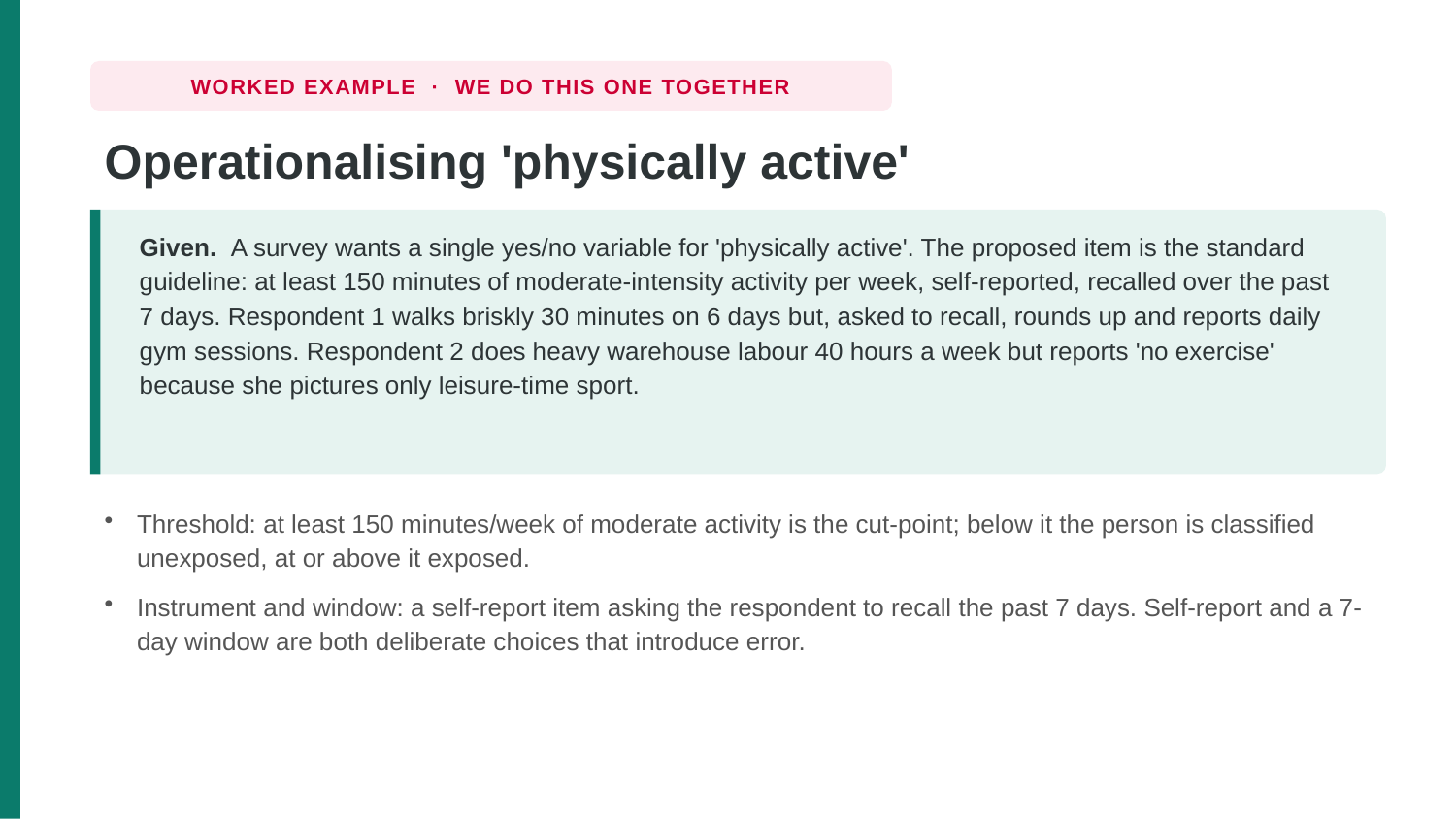

WORKED EXAMPLE  ·  WE DO THIS ONE TOGETHER
Operationalising 'physically active'

Given.  A survey wants a single yes/no variable for 'physically active'. The proposed item is the standard guideline: at least 150 minutes of moderate-intensity activity per week, self-reported, recalled over the past 7 days. Respondent 1 walks briskly 30 minutes on 6 days but, asked to recall, rounds up and reports daily gym sessions. Respondent 2 does heavy warehouse labour 40 hours a week but reports 'no exercise' because she pictures only leisure-time sport.
Threshold: at least 150 minutes/week of moderate activity is the cut-point; below it the person is classified unexposed, at or above it exposed.
Instrument and window: a self-report item asking the respondent to recall the past 7 days. Self-report and a 7-day window are both deliberate choices that introduce error.